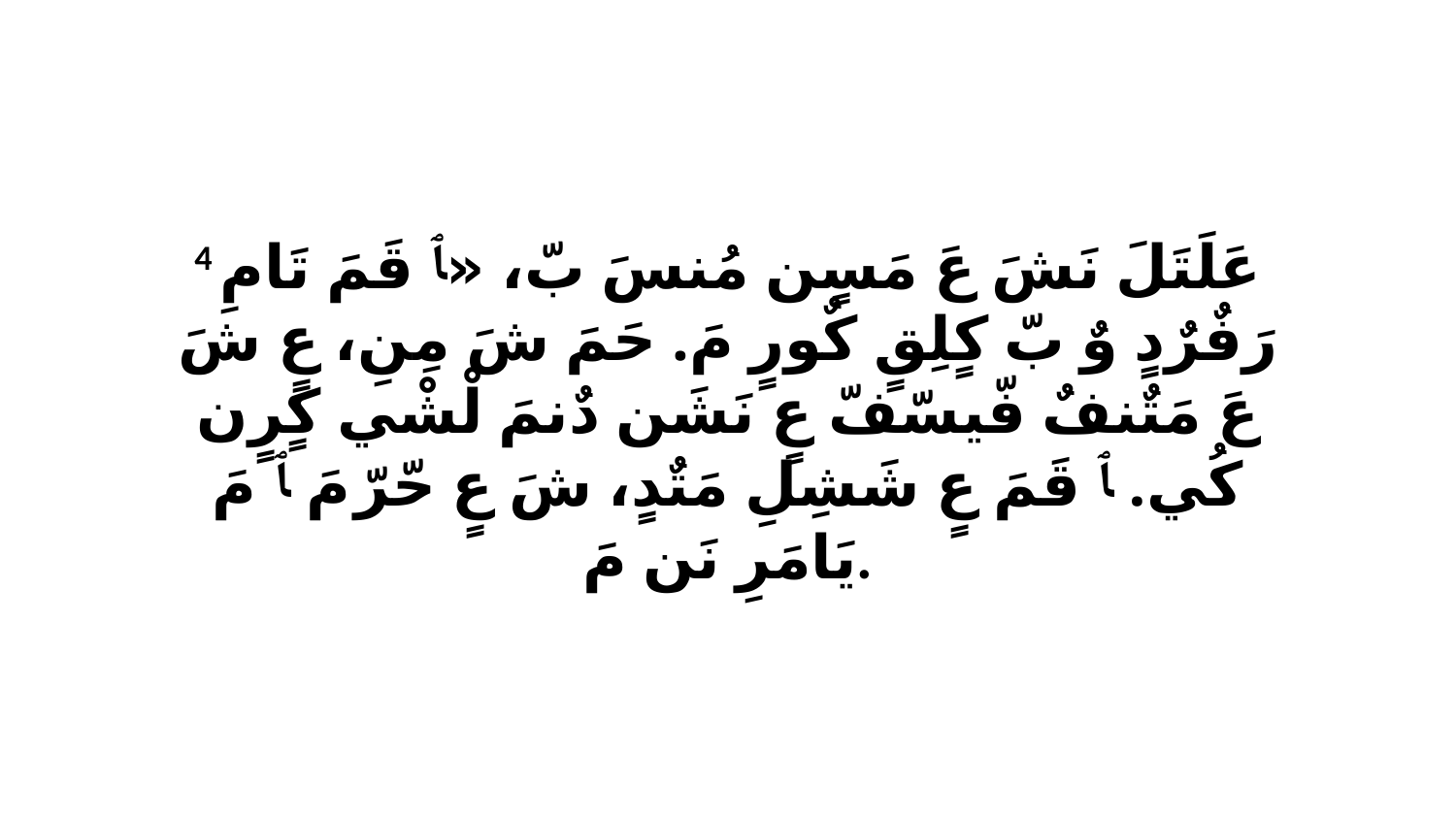

4 عَلَتَلَ نَشَ عَ مَسٍن مُنسَ بّ، «ﭑ قَمَ تَامِ رَفٌرٌدٍ وٌ بّ كٍلِقٍ كٌورٍ مَ. حَمَ شَ مِنِ، عٍ شَ عَ مَتٌنفٌ فّيسّفّ عٍ نَشَن دٌنمَ لْشْي كٍرٍن كُي. ﭑ قَمَ عٍ شَشِلِ مَتٌدٍ، شَ عٍ حّرّ مَ ﭑ مَ يَامَرِ نَن مَ.